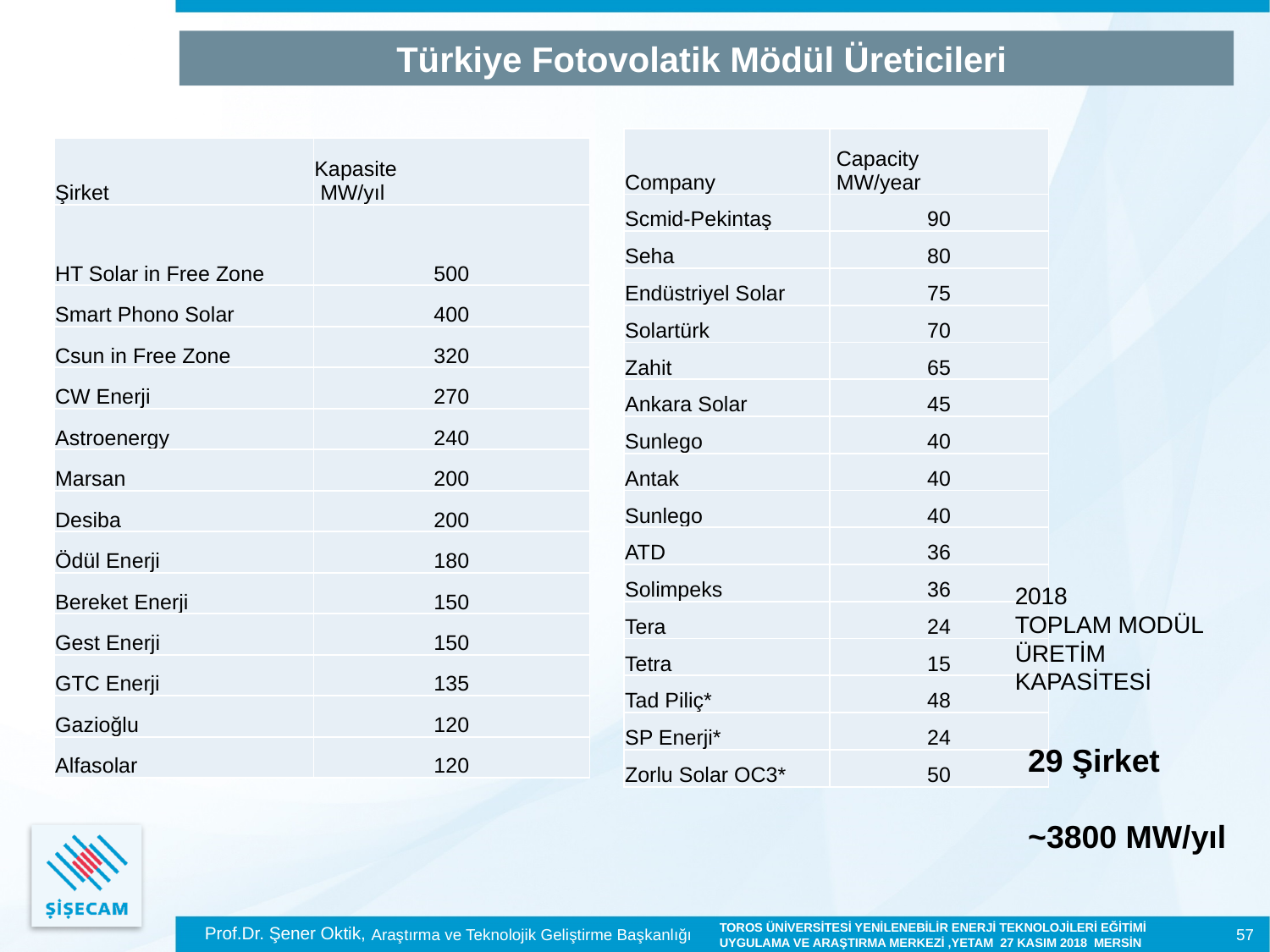

Türkiye Fotovolatik Mödül Üreticileri
| Company | Capacity MW/year |
| --- | --- |
| Scmid-Pekintaş | 90 |
| Seha | 80 |
| Endüstriyel Solar | 75 |
| Solartürk | 70 |
| Zahit | 65 |
| Ankara Solar | 45 |
| Sunlego | 40 |
| Antak | 40 |
| Sunlego | 40 |
| ATD | 36 |
| Solimpeks | 36 |
| Tera | 24 |
| Tetra | 15 |
| Tad Piliç\* | 48 |
| SP Enerji\* | 24 |
| Zorlu Solar OC3\* | 50 |
| Şirket | Kapasite MW/yıl |
| --- | --- |
| HT Solar in Free Zone | 500 |
| Smart Phono Solar | 400 |
| Csun in Free Zone | 320 |
| CW Enerji | 270 |
| Astroenergy | 240 |
| Marsan | 200 |
| Desiba | 200 |
| Ödül Enerji | 180 |
| Bereket Enerji | 150 |
| Gest Enerji | 150 |
| GTC Enerji | 135 |
| Gazioğlu | 120 |
| Alfasolar | 120 |
2018
TOPLAM MODÜL ÜRETİM KAPASİTESİ
29 Şirket

~3800 MW/yıl